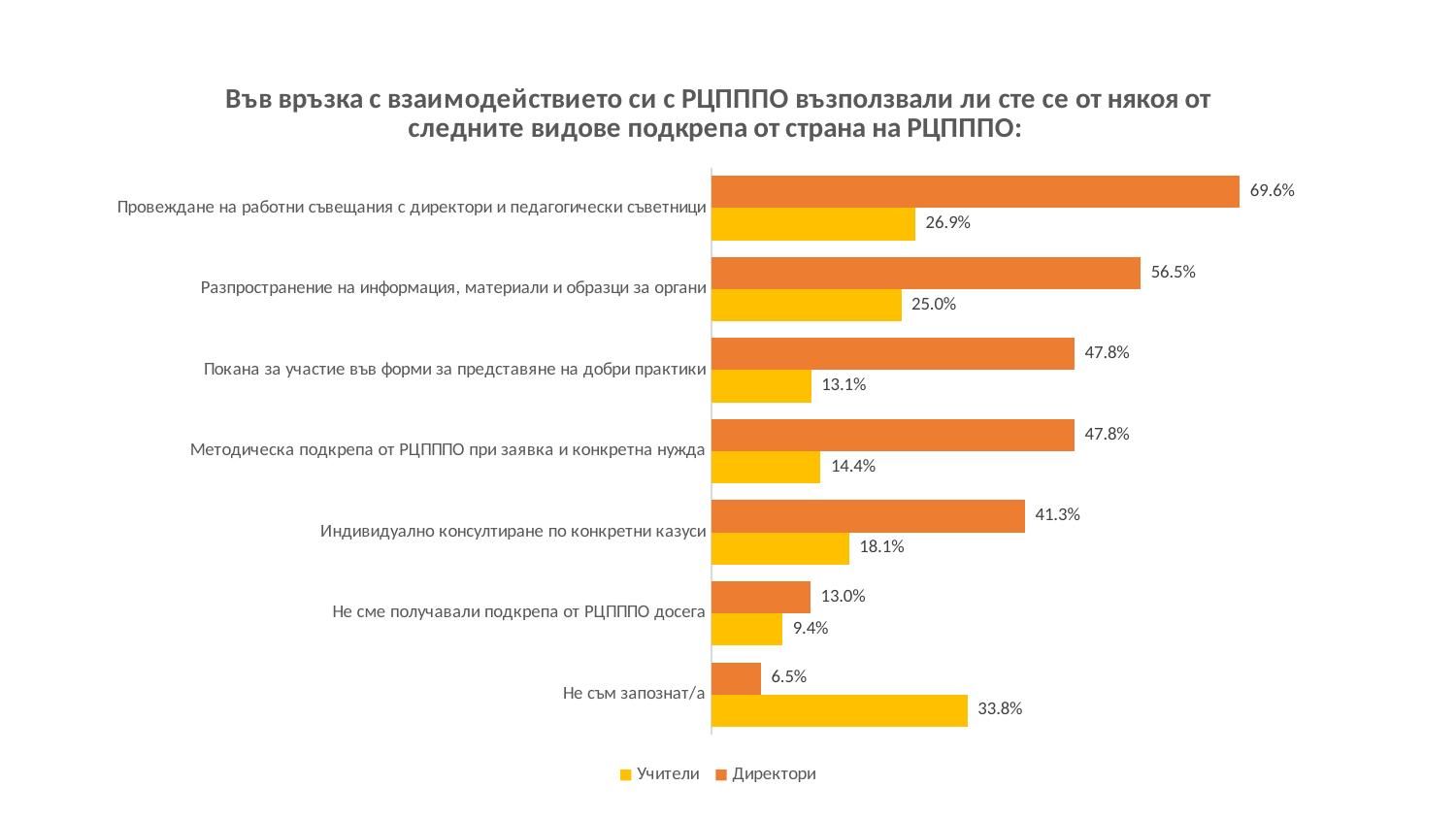

### Chart: Във връзка с взаимодействието си с РЦПППО възползвали ли сте се от някоя от следните видове подкрепа от страна на РЦПППО:

| Category | Директори | Учители  |
|---|---|---|
| Провеждане на работни съвещания с директори и педагогически съветници | 0.6956521739130435 | 0.26875 |
| Разпространение на информация, материали и образци за органи | 0.5652173913043478 | 0.25 |
| Покана за участие във форми за представяне на добри практики | 0.4782608695652174 | 0.13125 |
| Методическа подкрепа от РЦПППО при заявка и конкретна нужда | 0.4782608695652174 | 0.14375 |
| Индивидуално консултиране по конкретни казуси | 0.4130434782608695 | 0.18125 |
| Не сме получавали подкрепа от РЦПППО досега | 0.13043478260869565 | 0.09375 |
| Не съм запознат/а | 0.06521739130434782 | 0.3375 |